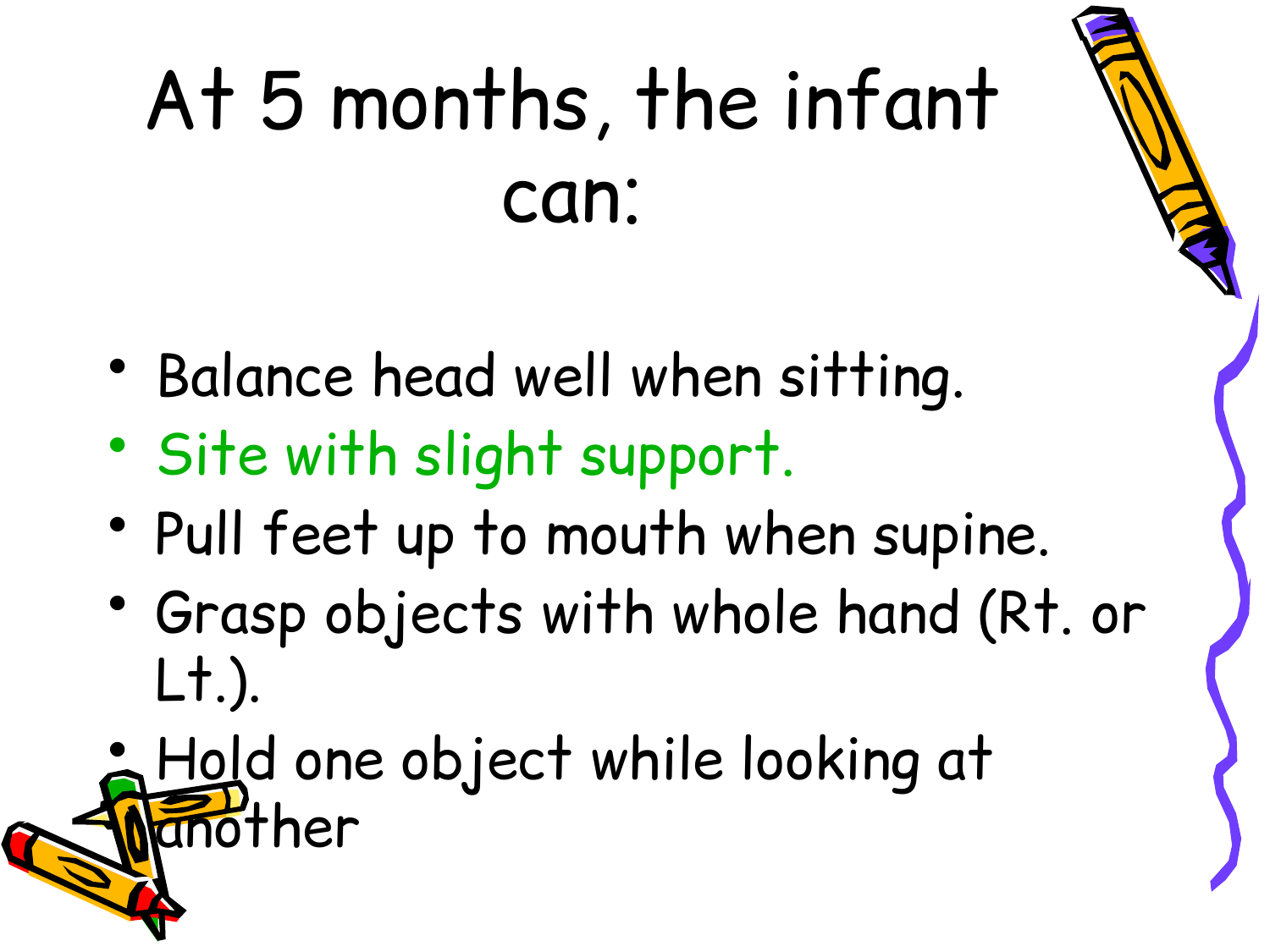

# At 5 months, the infant can:

Balance head well when sitting.
Site with slight support.
Pull feet up to mouth when supine.
Grasp objects with whole hand (Rt. or Lt.).
Hold one object while looking at another